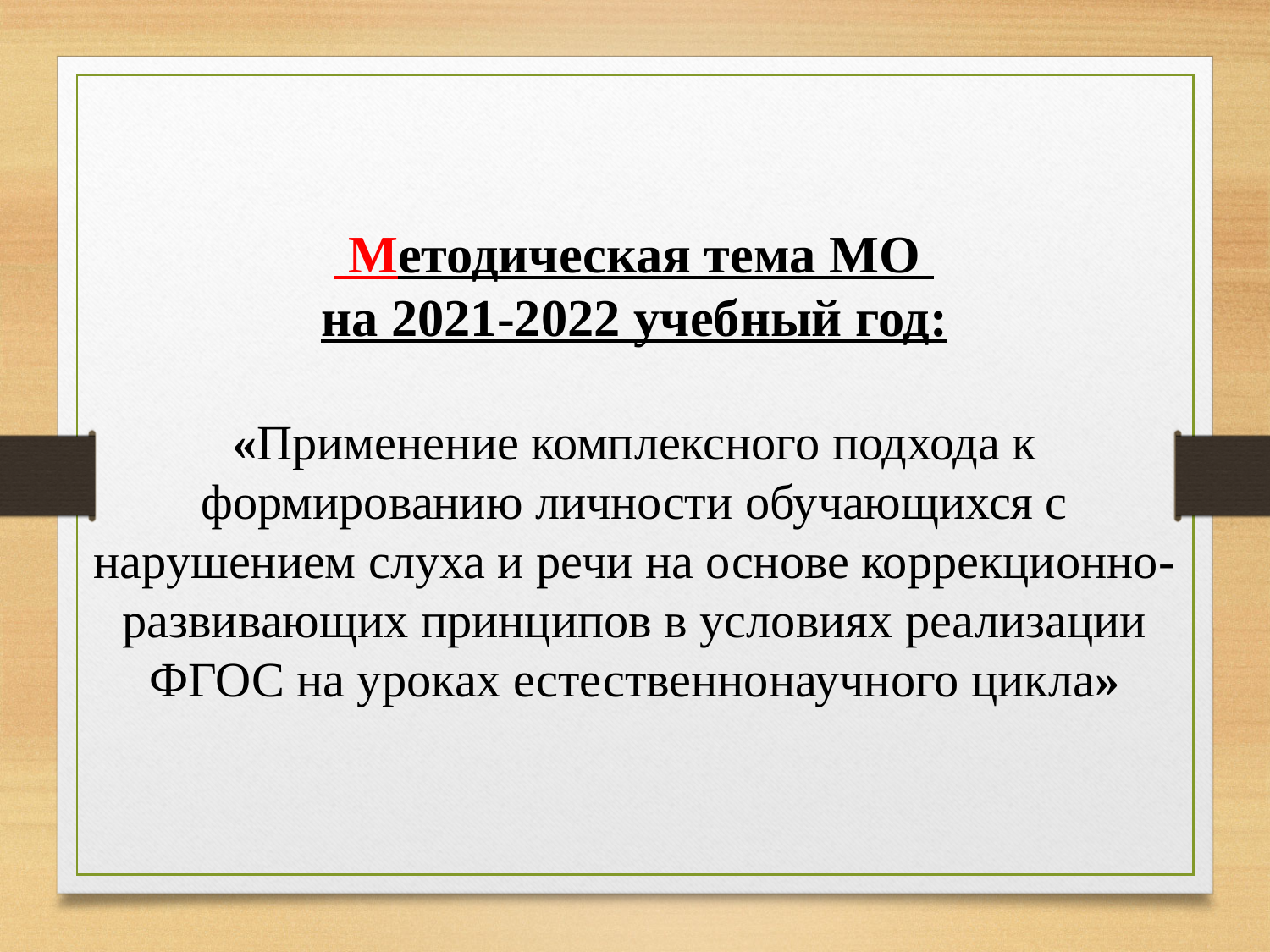

Методическая тема МО
на 2021-2022 учебный год:

«Применение комплексного подхода к формированию личности обучающихся с нарушением слуха и речи на основе коррекционно-развивающих принципов в условиях реализации ФГОС на уроках естественнонаучного цикла»